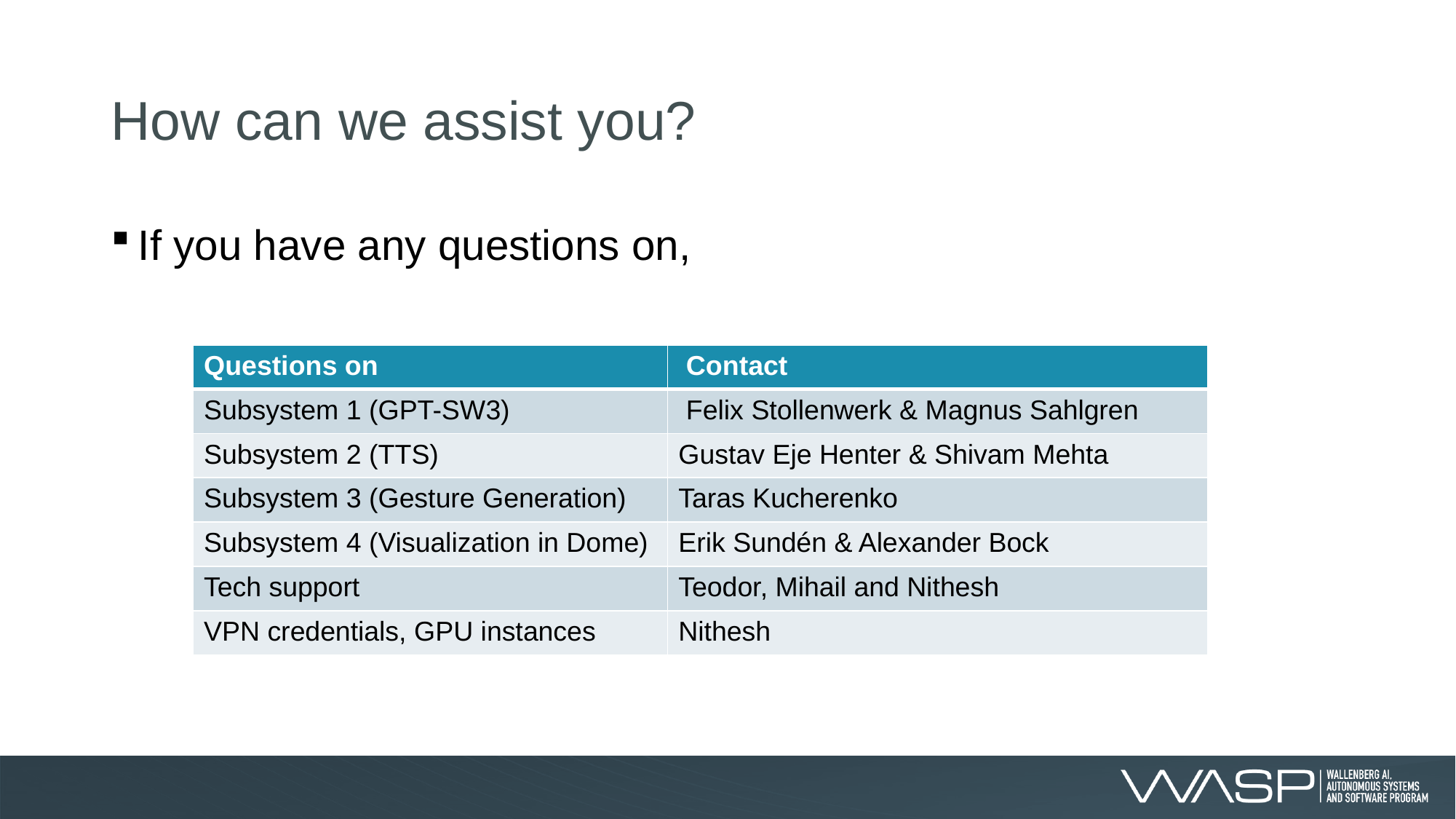

# How can we assist you?
If you have any questions on,

| Questions on | Contact |
| --- | --- |
| Subsystem 1 (GPT-SW3) | Felix Stollenwerk & Magnus Sahlgren |
| Subsystem 2 (TTS) | Gustav Eje Henter & Shivam Mehta |
| Subsystem 3 (Gesture Generation) | Taras Kucherenko |
| Subsystem 4 (Visualization in Dome) | Erik Sundén & Alexander Bock |
| Tech support | Teodor, Mihail and Nithesh |
| VPN credentials, GPU instances | Nithesh |